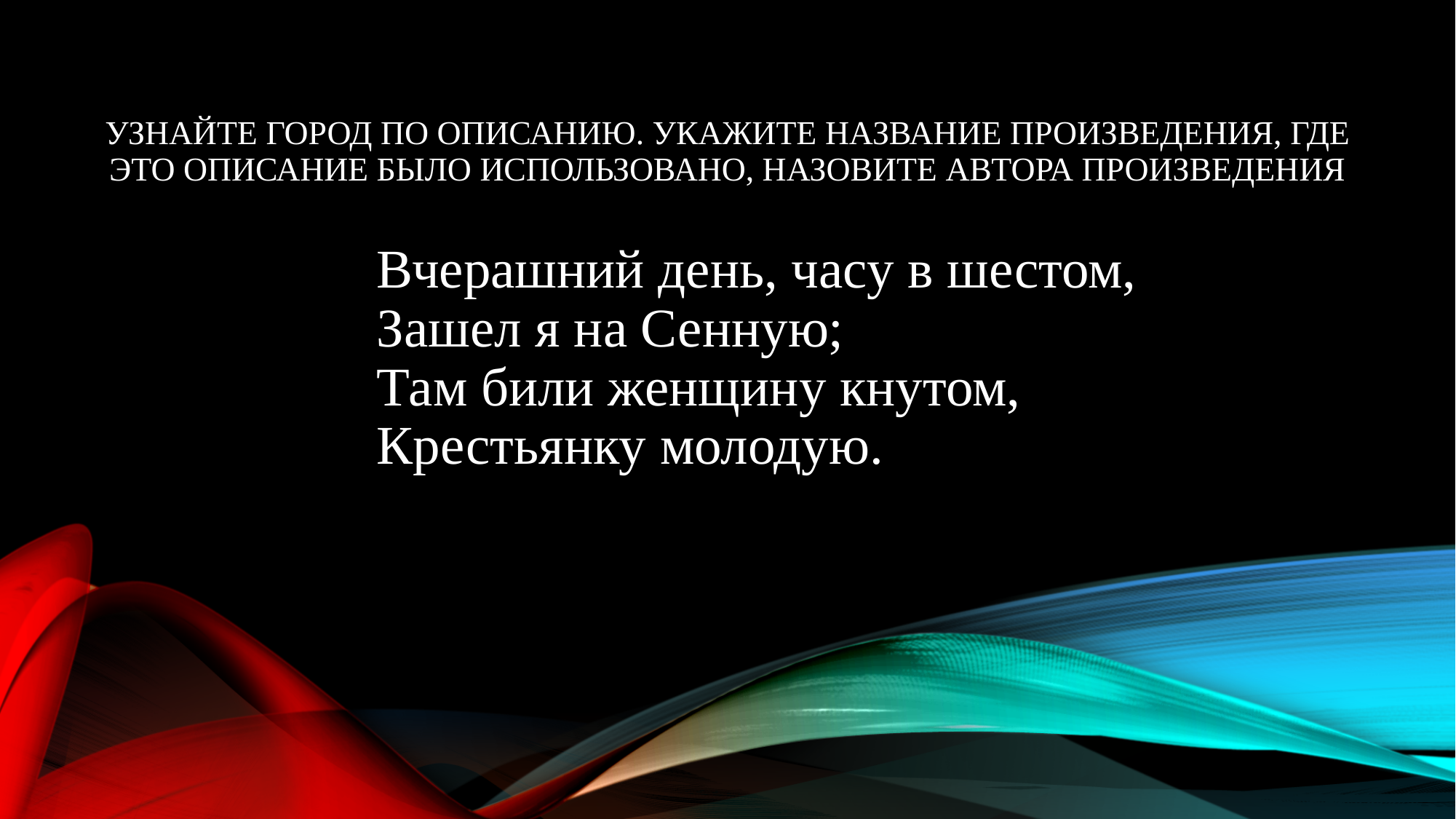

# Узнайте город по описанию. Укажите название произведения, где это описание было использовано, назовите автора произведения
Вчерашний день, часу в шестом,
Зашел я на Сенную;
Там били женщину кнутом,
Крестьянку молодую.